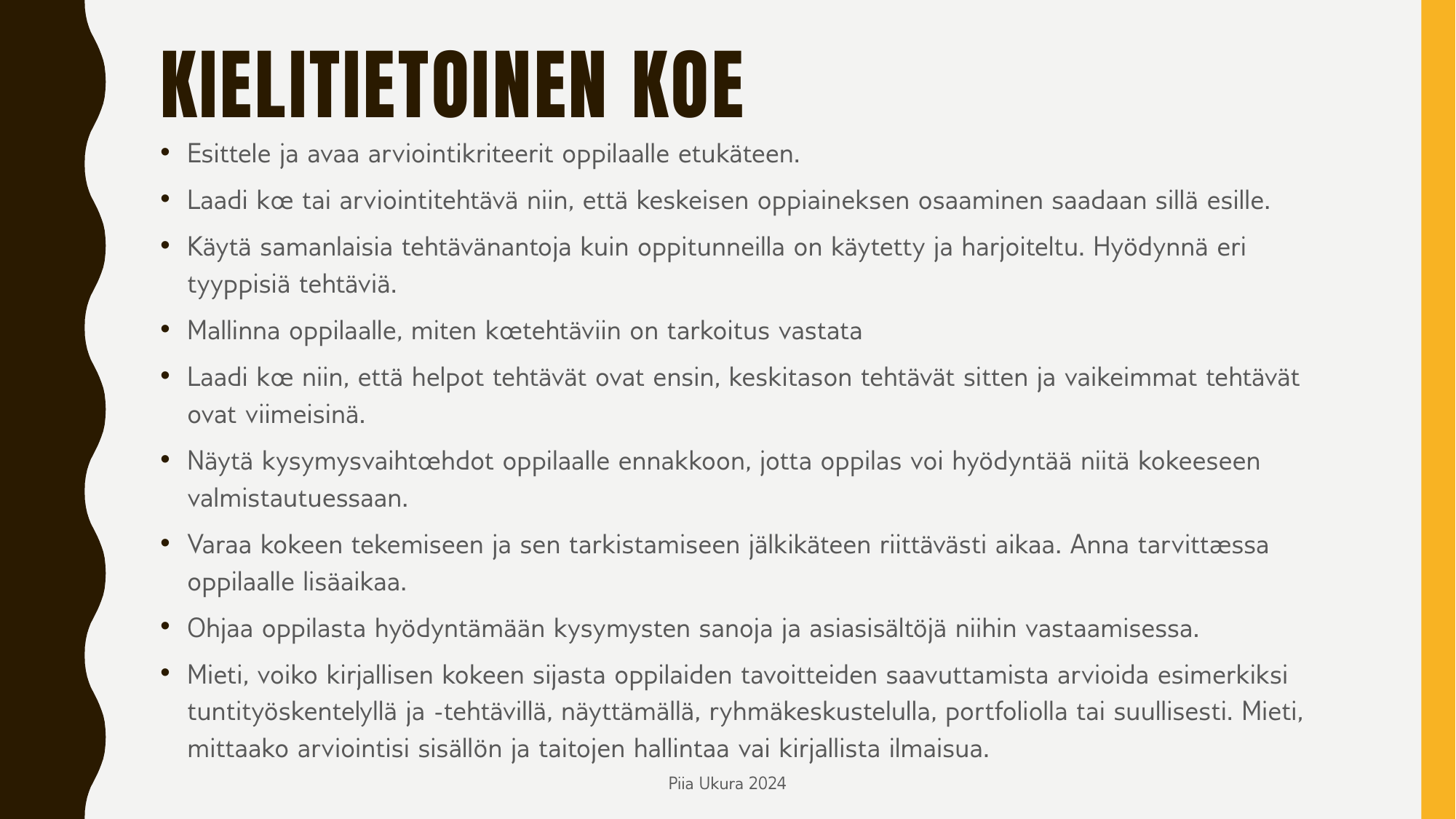

# Kielitietoinen koe
Esittele ja avaa arviointikriteerit oppilaalle etukäteen.
Laadi koe tai arviointitehtävä niin, että keskeisen oppiaineksen osaaminen saadaan sillä esille.
Käytä samanlaisia tehtävänantoja kuin oppitunneilla on käytetty ja harjoiteltu. Hyödynnä eri tyyppisiä tehtäviä.
Mallinna oppilaalle, miten koetehtäviin on tarkoitus vastata
Laadi koe niin, että helpot tehtävät ovat ensin, keskitason tehtävät sitten ja vaikeimmat tehtävät ovat viimeisinä.
Näytä kysymysvaihtoehdot oppilaalle ennakkoon, jotta oppilas voi hyödyntää niitä kokeeseen valmistautuessaan.
Varaa kokeen tekemiseen ja sen tarkistamiseen jälkikäteen riittävästi aikaa. Anna tarvittaessa oppilaalle lisäaikaa.
Ohjaa oppilasta hyödyntämään kysymysten sanoja ja asiasisältöjä niihin vastaamisessa.
Mieti, voiko kirjallisen kokeen sijasta oppilaiden tavoitteiden saavuttamista arvioida esimerkiksi tuntityöskentelyllä ja -tehtävillä, näyttämällä, ryhmäkeskustelulla, portfoliolla tai suullisesti. Mieti, mittaako arviointisi sisällön ja taitojen hallintaa vai kirjallista ilmaisua.
Piia Ukura 2024